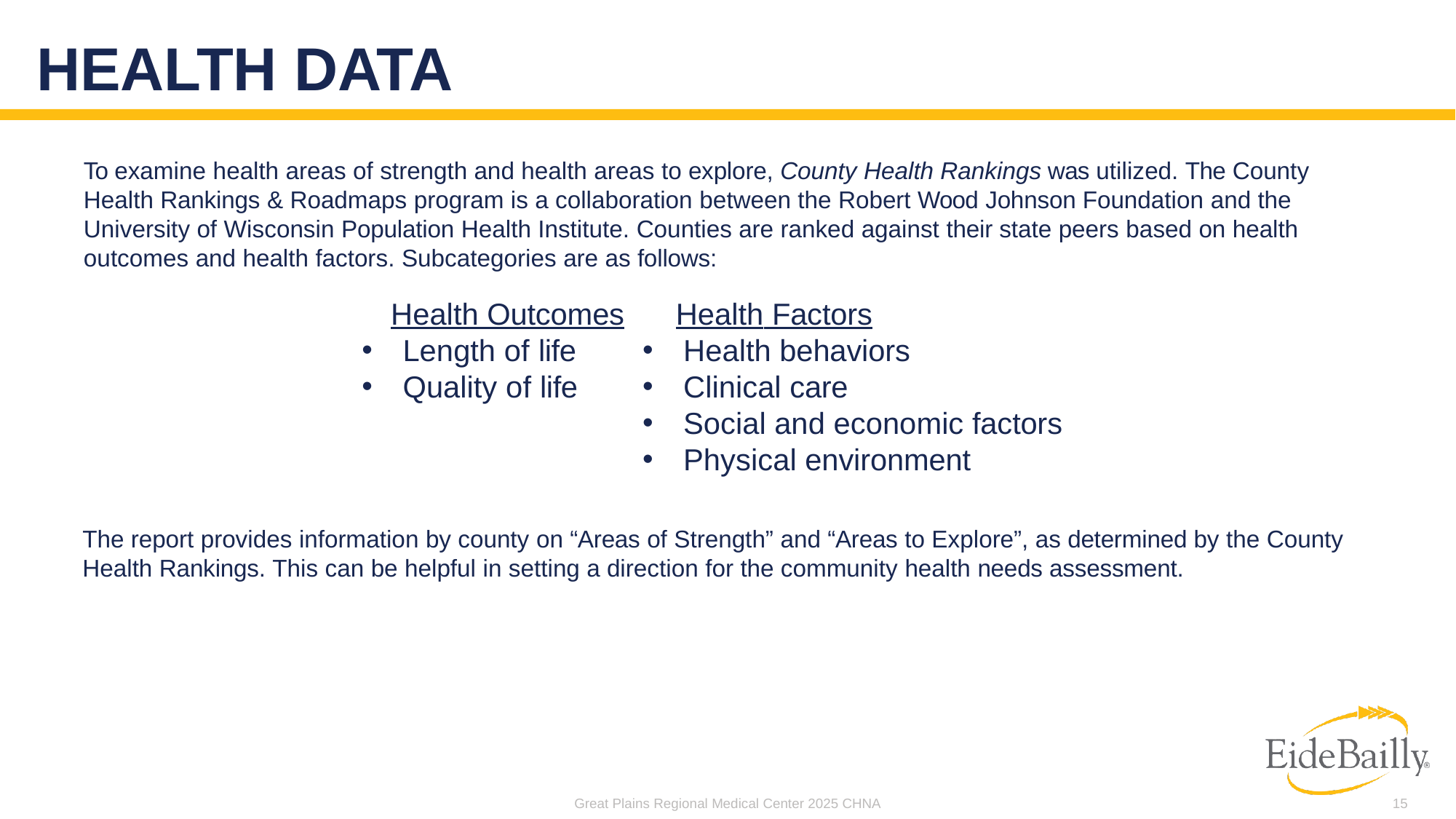

# Health data
To examine health areas of strength and health areas to explore, County Health Rankings was utilized. The County Health Rankings & Roadmaps program is a collaboration between the Robert Wood Johnson Foundation and the University of Wisconsin Population Health Institute. Counties are ranked against their state peers based on health outcomes and health factors. Subcategories are as follows:
Health Factors
Health behaviors
Clinical care
Social and economic factors
Physical environment
Health Outcomes
Length of life
Quality of life
The report provides information by county on “Areas of Strength” and “Areas to Explore”, as determined by the County Health Rankings. This can be helpful in setting a direction for the community health needs assessment.
Great Plains Regional Medical Center 2025 CHNA
15